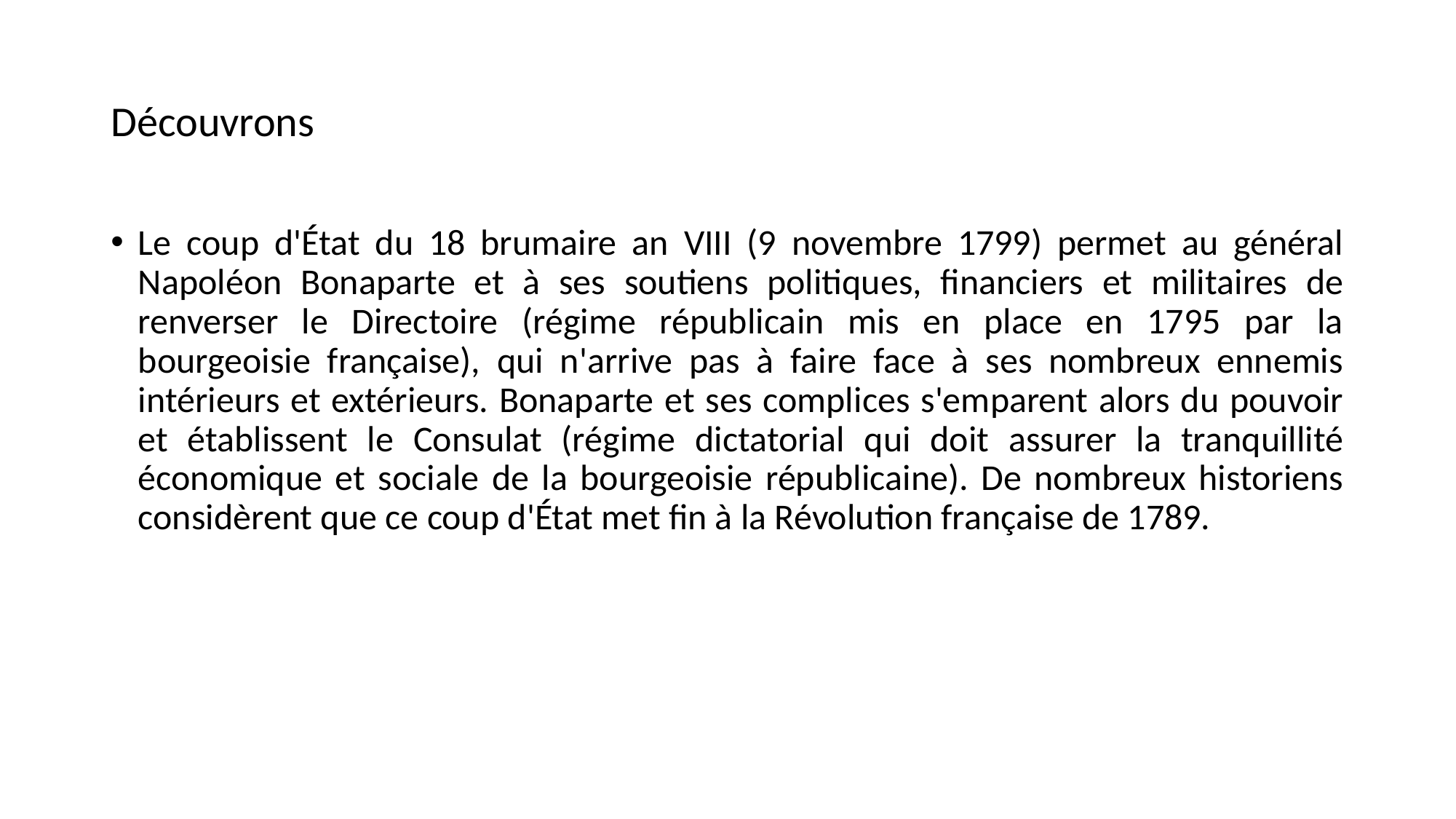

# Découvrons
Le coup d'État du 18 brumaire an VIII (9 novembre 1799) permet au général Napoléon Bonaparte et à ses soutiens politiques, financiers et militaires de renverser le Directoire (régime républicain mis en place en 1795 par la bourgeoisie française), qui n'arrive pas à faire face à ses nombreux ennemis intérieurs et extérieurs. Bonaparte et ses complices s'emparent alors du pouvoir et établissent le Consulat (régime dictatorial qui doit assurer la tranquillité économique et sociale de la bourgeoisie républicaine). De nombreux historiens considèrent que ce coup d'État met fin à la Révolution française de 1789.